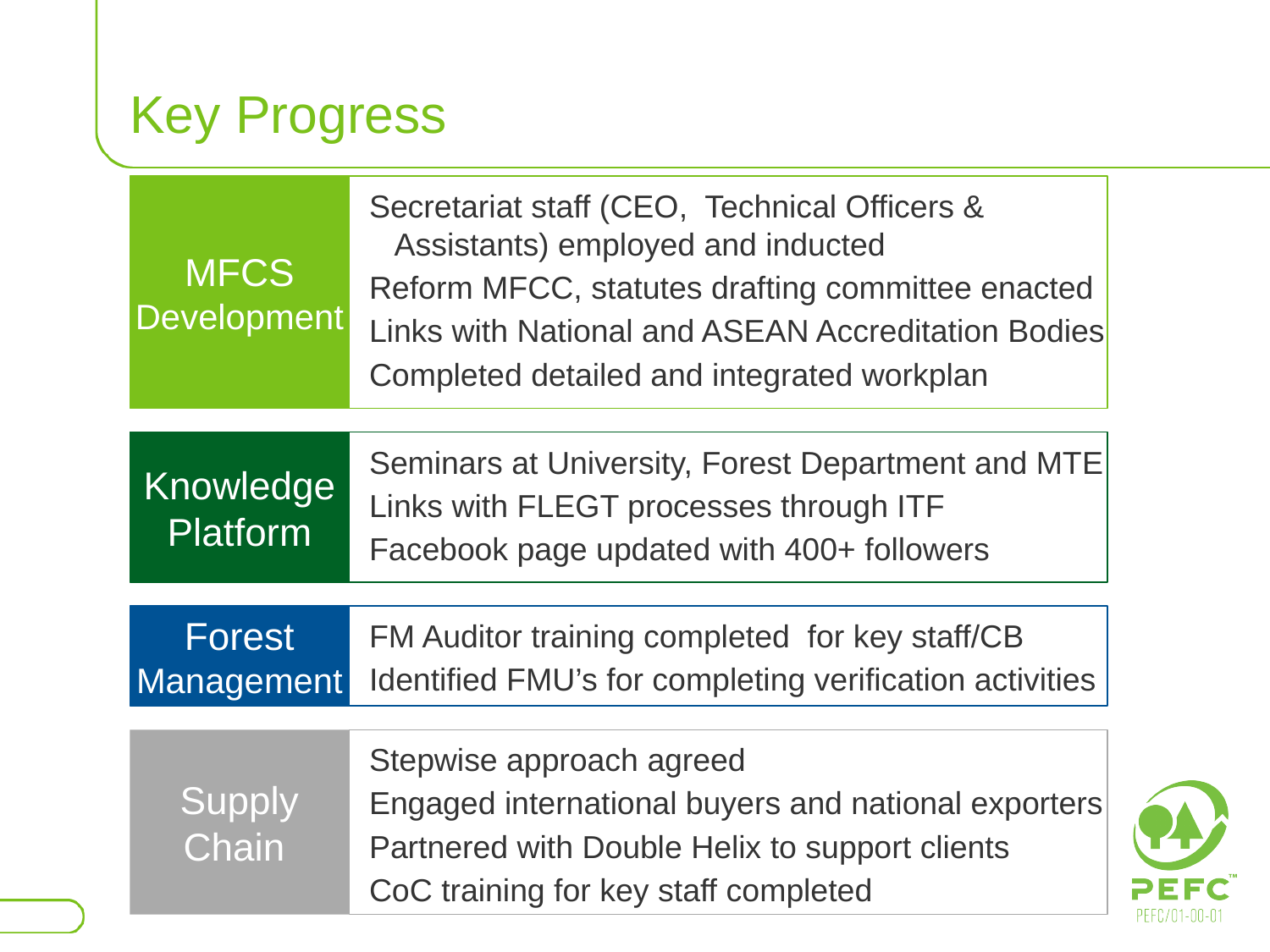

# Key Progress
MFCS
Development
Secretariat staff (CEO,  Technical Officers & Assistants) employed and inducted
Reform MFCC, statutes drafting committee enacted
Links with National and ASEAN Accreditation Bodies
Completed detailed and integrated workplan
Knowledge Platform
Seminars at University, Forest Department and MTE
Links with FLEGT processes through ITF
Facebook page updated with 400+ followers

Forest Management
FM Auditor training completed  for key staff/CB
Identified FMU’s for completing verification activities
Supply Chain
Stepwise approach agreed
Engaged international buyers and national exporters
Partnered with Double Helix to support clients
CoC training for key staff completed